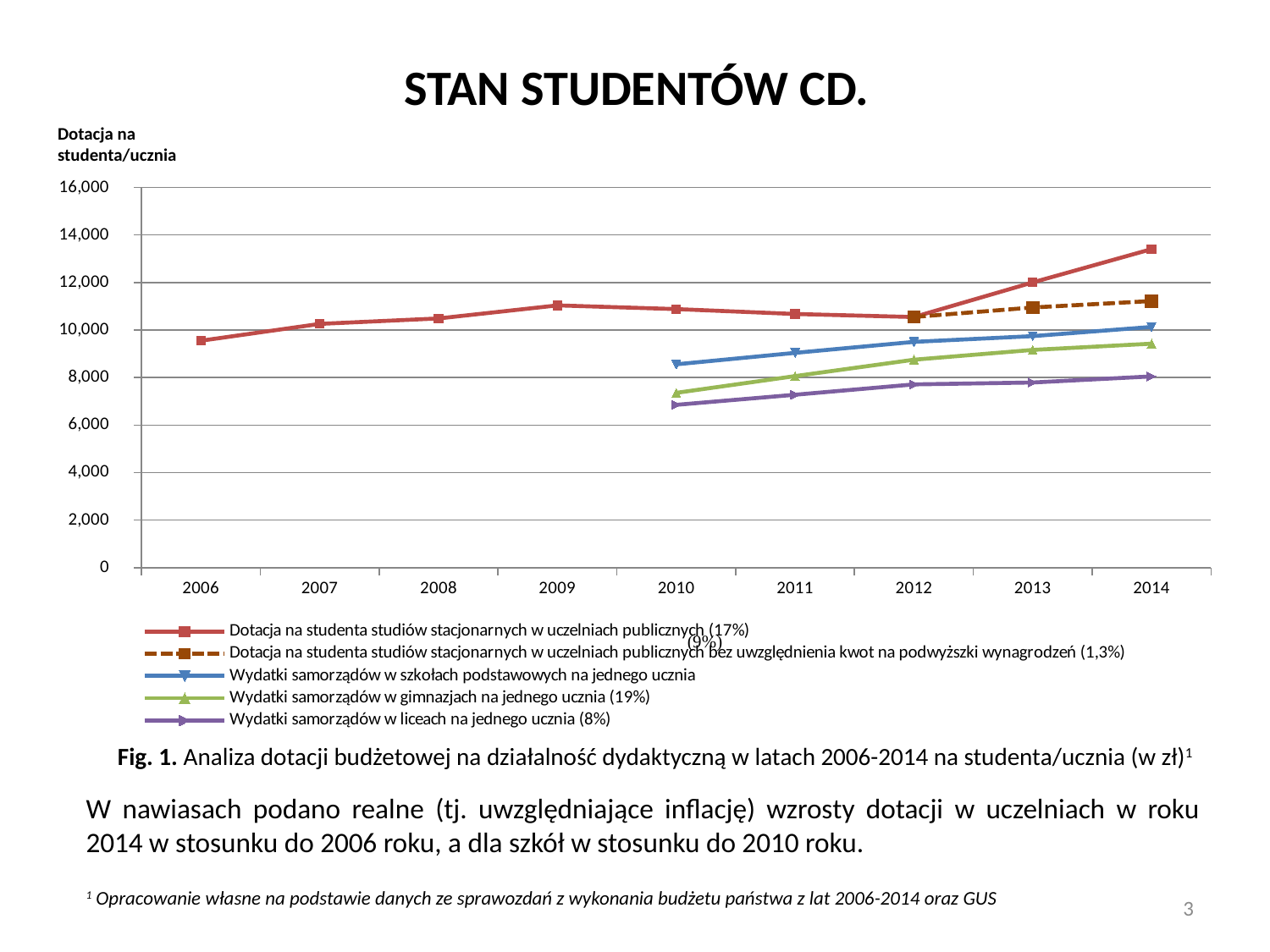

# Stan studentów cd.
Dotacja na studenta/ucznia

### Chart

| Category |  |  |  |  |  |
|---|---|---|---|---|---|
| 2006 | 9550.81555834379 | None | None | None | None |
| 2007 | 10259.119496855346 | None | None | None | None |
| 2008 | 10489.335006273526 | None | None | None | None |
| 2009 | 11038.03680981595 | None | None | None | None |
| 2010 | 10881.578947368422 | None | 8558.0 | 7358.0 | 6852.0 |
| 2011 | 10675.990675990675 | None | 9040.0 | 8063.0 | 7277.0 |
| 2012 | 10548.532731376976 | 10549.0 | 9502.0 | 8752.0 | 7712.0 |
| 2013 | 12005.813953488372 | 10950.0 | 9744.0 | 9164.0 | 7793.0 |
| 2014 | 13406.580493537016 | 11220.0 | 10131.0 | 9426.0 | 8050.0 |
Fig. 1. Analiza dotacji budżetowej na działalność dydaktyczną w latach 2006-2014 na studenta/ucznia (w zł)1
W nawiasach podano realne (tj. uwzględniające inflację) wzrosty dotacji w uczelniach w roku 2014 w stosunku do 2006 roku, a dla szkół w stosunku do 2010 roku.
1 Opracowanie własne na podstawie danych ze sprawozdań z wykonania budżetu państwa z lat 2006-2014 oraz GUS
3